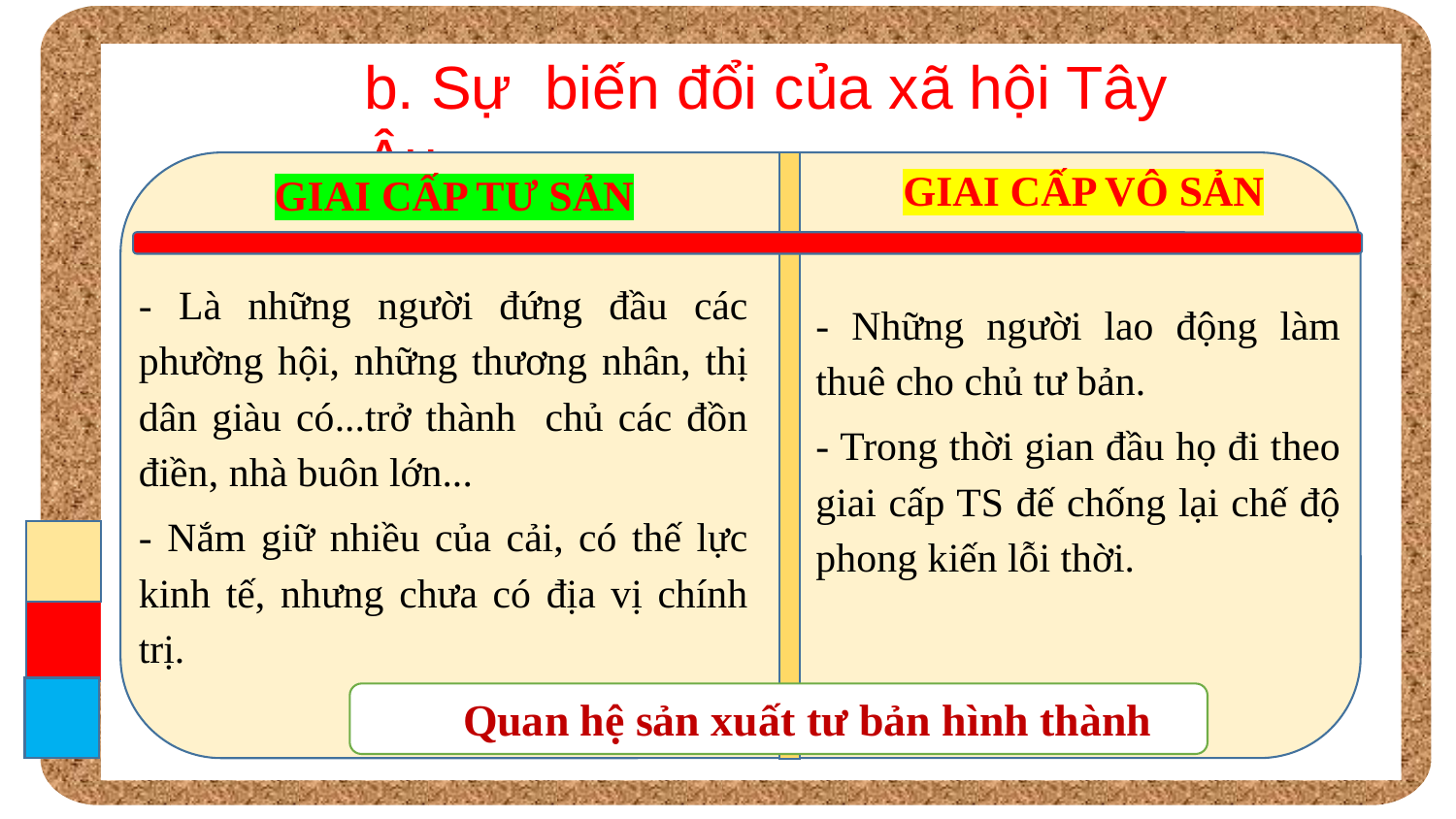

b. Sự  biến đổi của xã hội Tây Âu

GIAI CẤP VÔ SẢN
GIAI CẤP TƯ SẢN

- Là những người đứng đầu các phường hội, những thương nhân, thị dân giàu có...trở thành  chủ các đồn điền, nhà buôn lớn...
- Nắm giữ nhiều của cải, có thế lực kinh tế, nhưng chưa có địa vị chính trị.
- Những người lao động làm thuê cho chủ tư bản.
- Trong thời gian đầu họ đi theo giai cấp TS đế chống lại chế độ phong kiến lỗi thời.

Quan hệ sản xuất tư bản hình thành